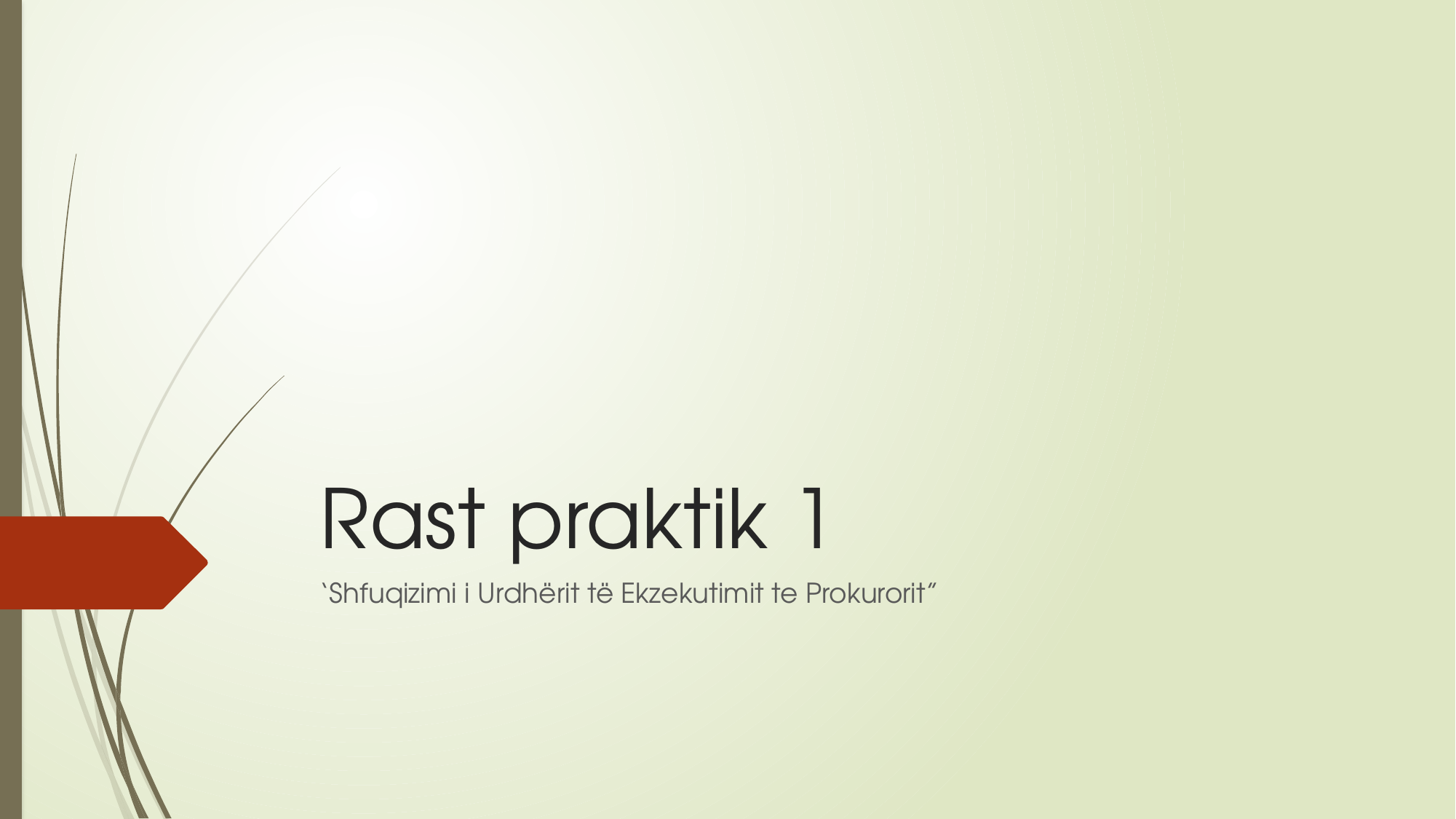

# Rast praktik 1
‘Shfuqizimi i Urdhërit të Ekzekutimit te Prokurorit”